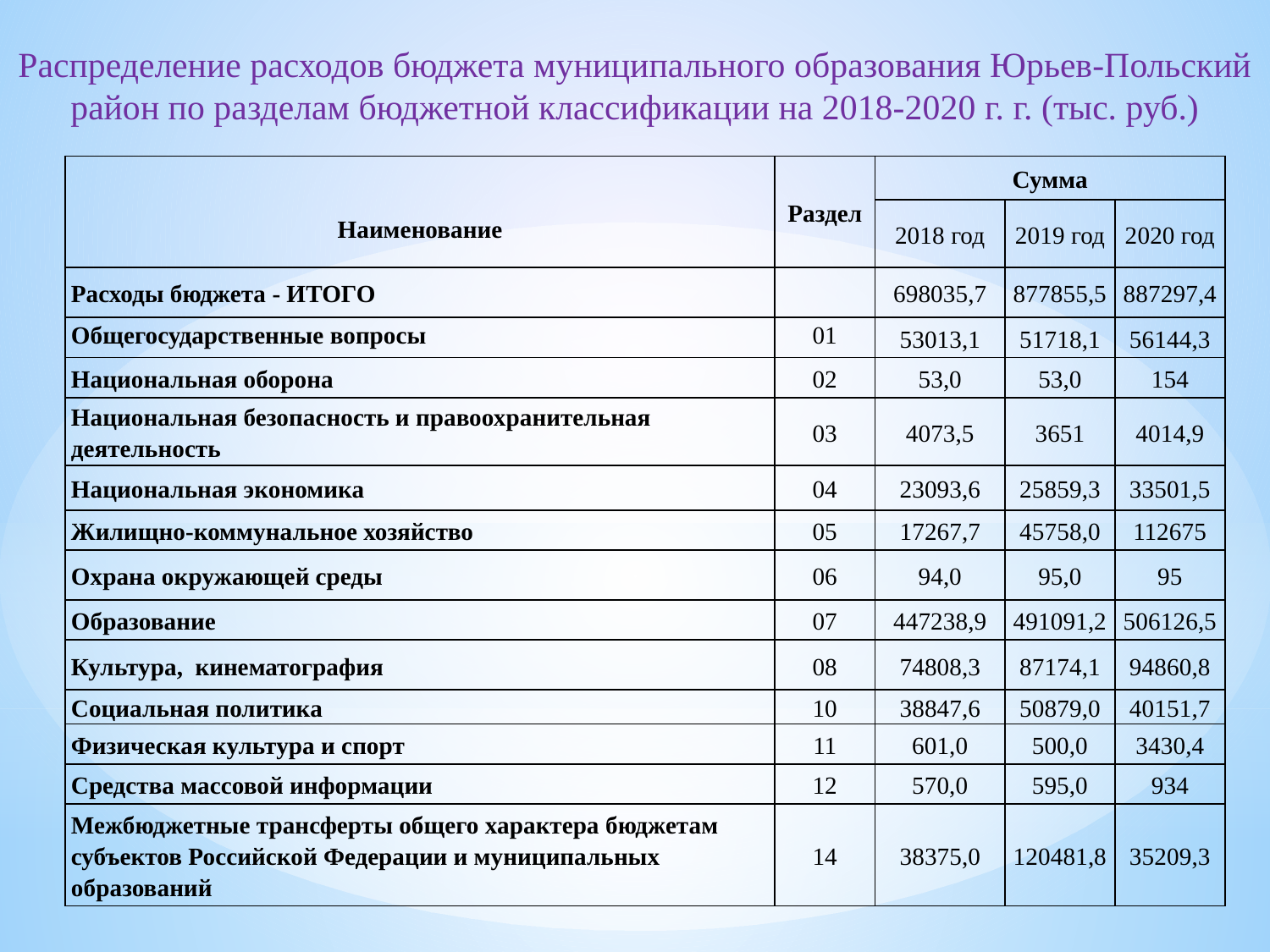

Распределение расходов бюджета муниципального образования Юрьев-Польский район по разделам бюджетной классификации на 2018-2020 г. г. (тыс. руб.)
| Наименование | Раздел | Сумма |  |  |
| --- | --- | --- | --- | --- |
|  |  | 2018 год | 2019 год | 2020 год |
| Расходы бюджета - ИТОГО |  | 698035,7 | 877855,5 | 887297,4 |
| Общегосударственные вопросы | 01 | 53013,1 | 51718,1 | 56144,3 |
| Национальная оборона | 02 | 53,0 | 53,0 | 154 |
| Национальная безопасность и правоохранительная деятельность | 03 | 4073,5 | 3651 | 4014,9 |
| Национальная экономика | 04 | 23093,6 | 25859,3 | 33501,5 |
| Жилищно-коммунальное хозяйство | 05 | 17267,7 | 45758,0 | 112675 |
| Охрана окружающей среды | 06 | 94,0 | 95,0 | 95 |
| Образование | 07 | 447238,9 | 491091,2 | 506126,5 |
| Культура, кинематография | 08 | 74808,3 | 87174,1 | 94860,8 |
| Социальная политика | 10 | 38847,6 | 50879,0 | 40151,7 |
| Физическая культура и спорт | 11 | 601,0 | 500,0 | 3430,4 |
| Средства массовой информации | 12 | 570,0 | 595,0 | 934 |
| Межбюджетные трансферты общего характера бюджетам субъектов Российской Федерации и муниципальных образований | 14 | 38375,0 | 120481,8 | 35209,3 |